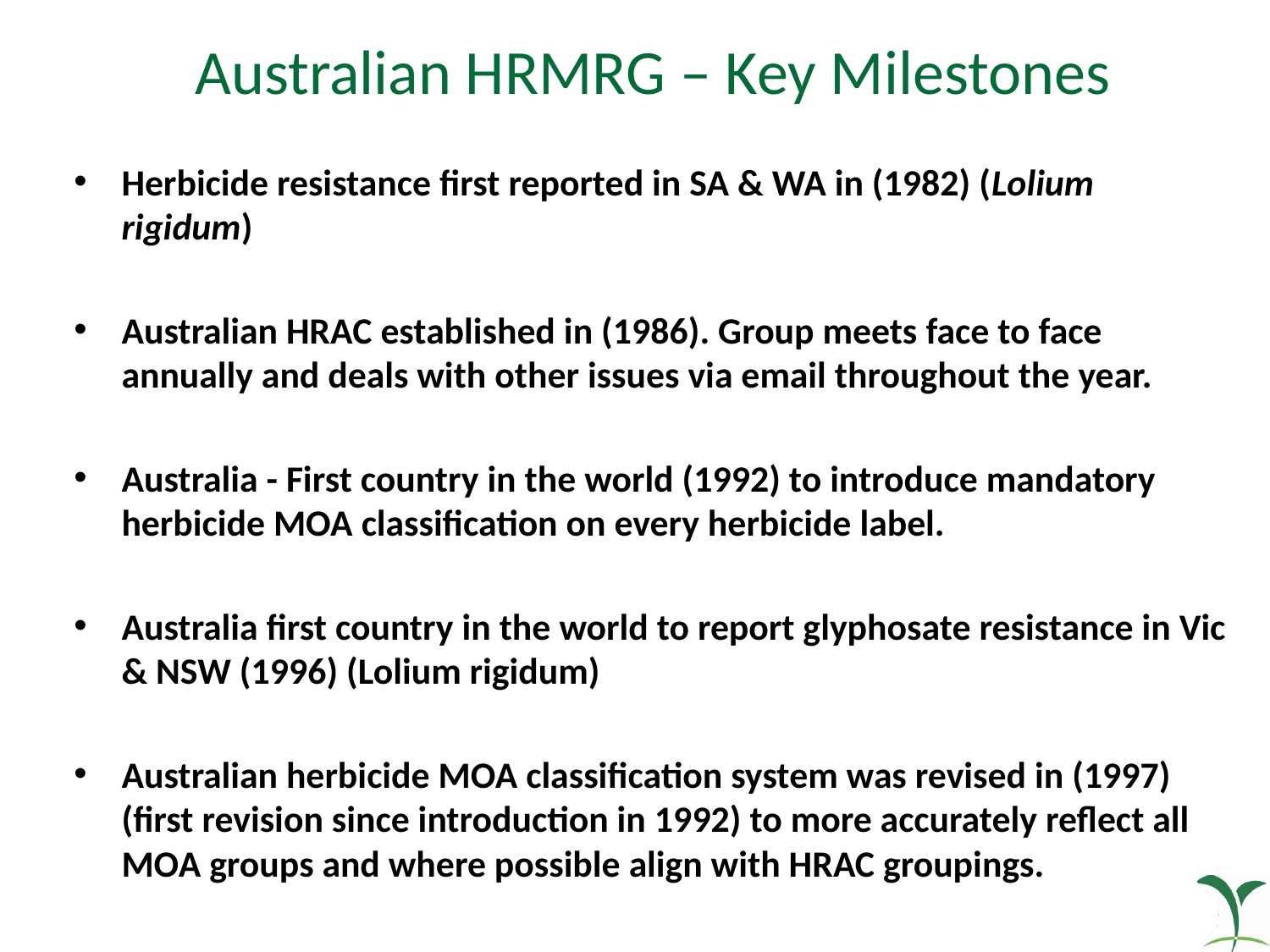

# Australian HRMRG – Key Milestones
Herbicide resistance first reported in SA & WA in (1982) (Lolium rigidum)

Australian HRAC established in (1986). Group meets face to face annually and deals with other issues via email throughout the year.

Australia - First country in the world (1992) to introduce mandatory herbicide MOA classification on every herbicide label.

Australia first country in the world to report glyphosate resistance in Vic & NSW (1996) (Lolium rigidum)

Australian herbicide MOA classification system was revised in (1997) (first revision since introduction in 1992) to more accurately reflect all MOA groups and where possible align with HRAC groupings.